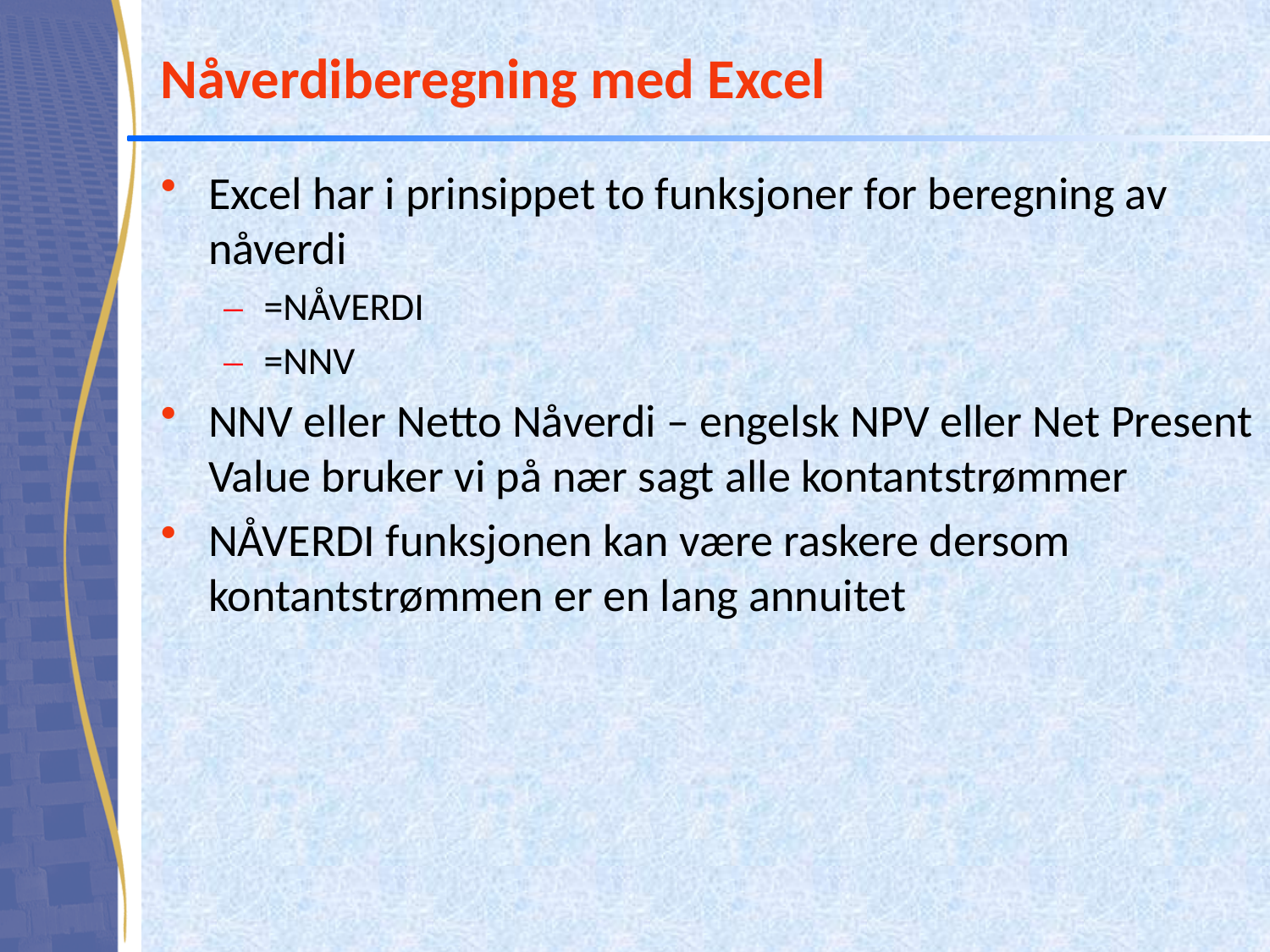

# Nåverdiberegning med Excel
Excel har i prinsippet to funksjoner for beregning av nåverdi
=NÅVERDI
=NNV
NNV eller Netto Nåverdi – engelsk NPV eller Net Present Value bruker vi på nær sagt alle kontantstrømmer
NÅVERDI funksjonen kan være raskere dersom kontantstrømmen er en lang annuitet